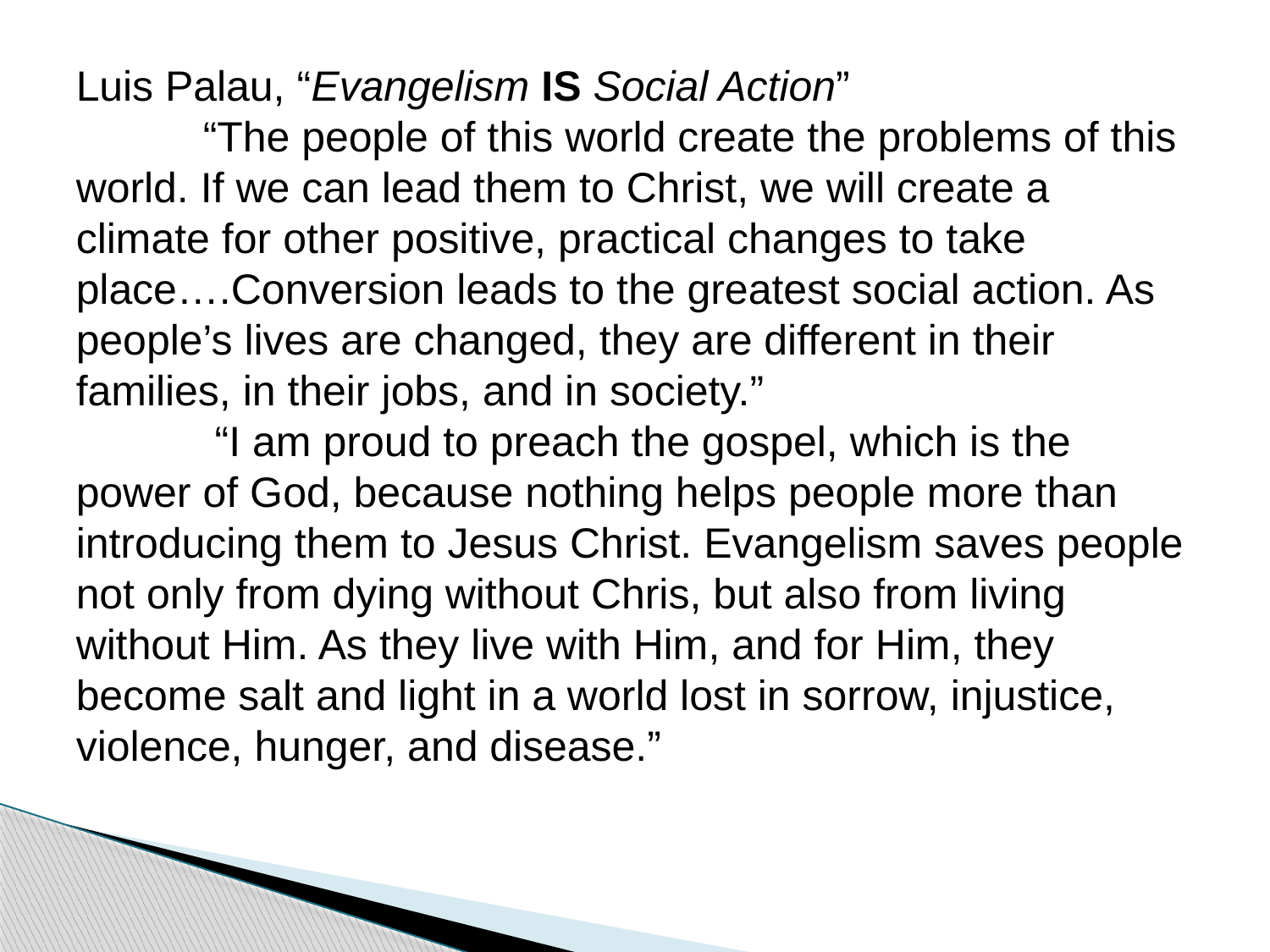

Luis Palau, “Evangelism IS Social Action”
	“The people of this world create the problems of this world. If we can lead them to Christ, we will create a climate for other positive, practical changes to take place….Conversion leads to the greatest social action. As people’s lives are changed, they are different in their families, in their jobs, and in society.”
	 “I am proud to preach the gospel, which is the power of God, because nothing helps people more than introducing them to Jesus Christ. Evangelism saves people not only from dying without Chris, but also from living without Him. As they live with Him, and for Him, they become salt and light in a world lost in sorrow, injustice, violence, hunger, and disease.”